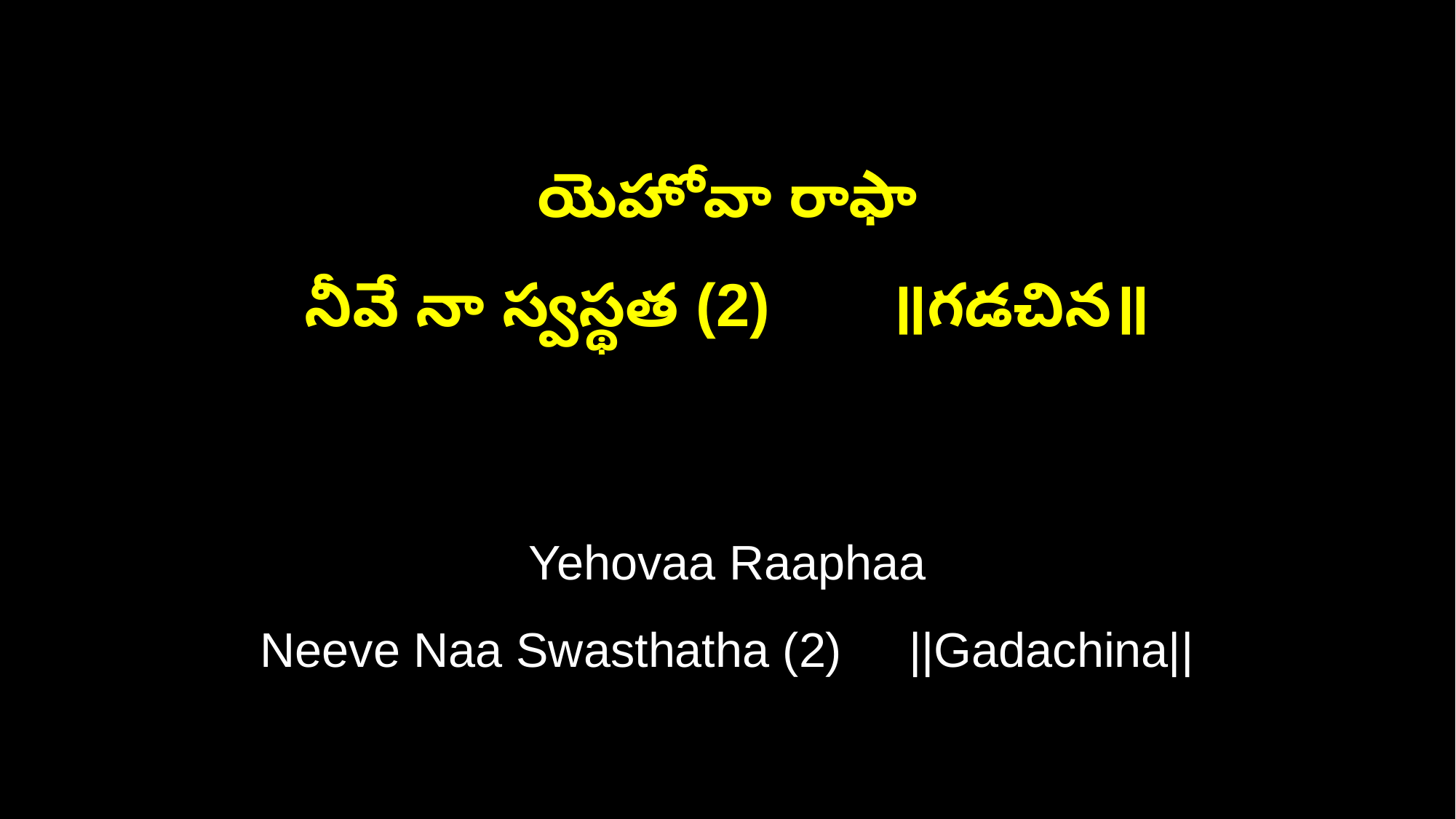

యెహోవా రాఫా
నీవే నా స్వస్థత (2)       ॥గడచిన॥
Yehovaa Raaphaa
Neeve Naa Swasthatha (2)     ||Gadachina||